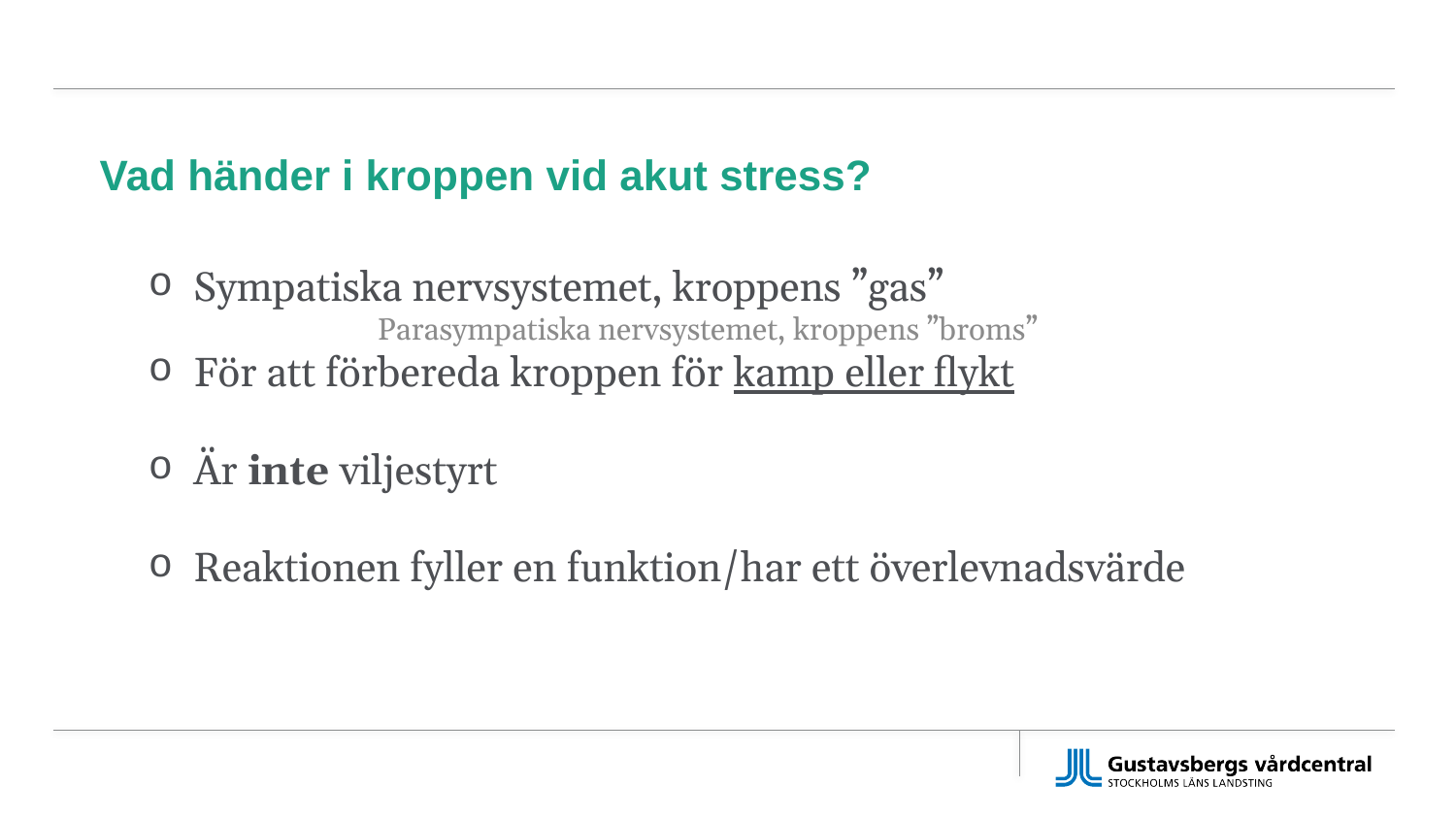

# Vad händer i kroppen vid akut stress?
Sympatiska nervsystemet, kroppens ”gas”
Parasympatiska nervsystemet, kroppens ”broms”
För att förbereda kroppen för kamp eller flykt

Är inte viljestyrt

Reaktionen fyller en funktion/har ett överlevnadsvärde